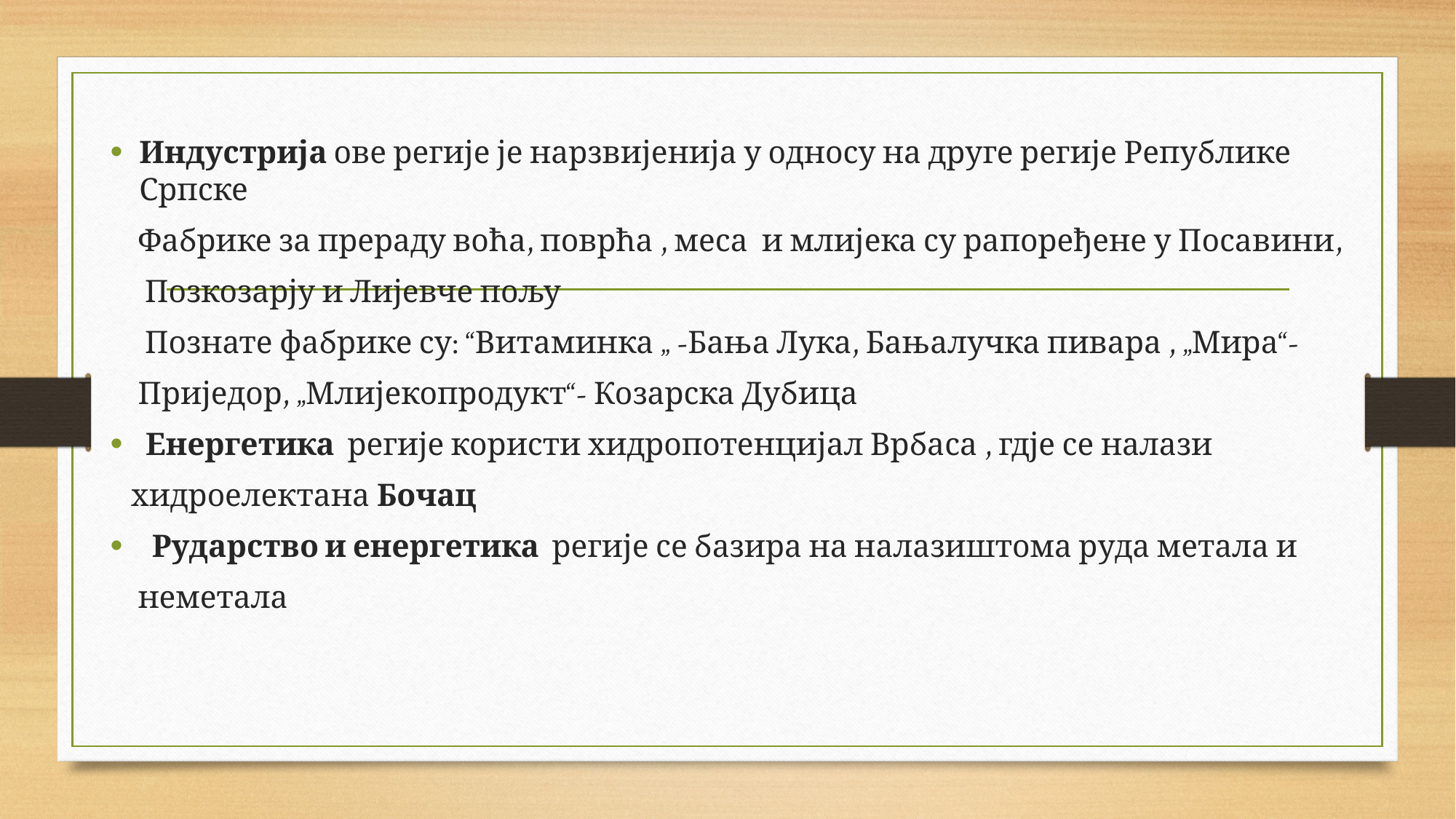

#
Индустрија ове регије је нарзвијенија у односу на друге регије Републике Српске
    Фабрике за прераду воћа, поврћа , меса  и млијека су рапоређене у Посавини,
     Позкозарју и Лијевче пољу
     Познате фабрике су: “Витаминка „ -Бања Лука, Бањалучка пивара , „Мира“-
    Приједор, „Млијекопродукт“- Козарска Дубица
 Енергетика  регије користи хидропотенцијал Врбаса , гдје се налази
   хидроелектана Бочац
  Рударство и енергетика  регије се базира на налазиштома руда метала и
    неметала